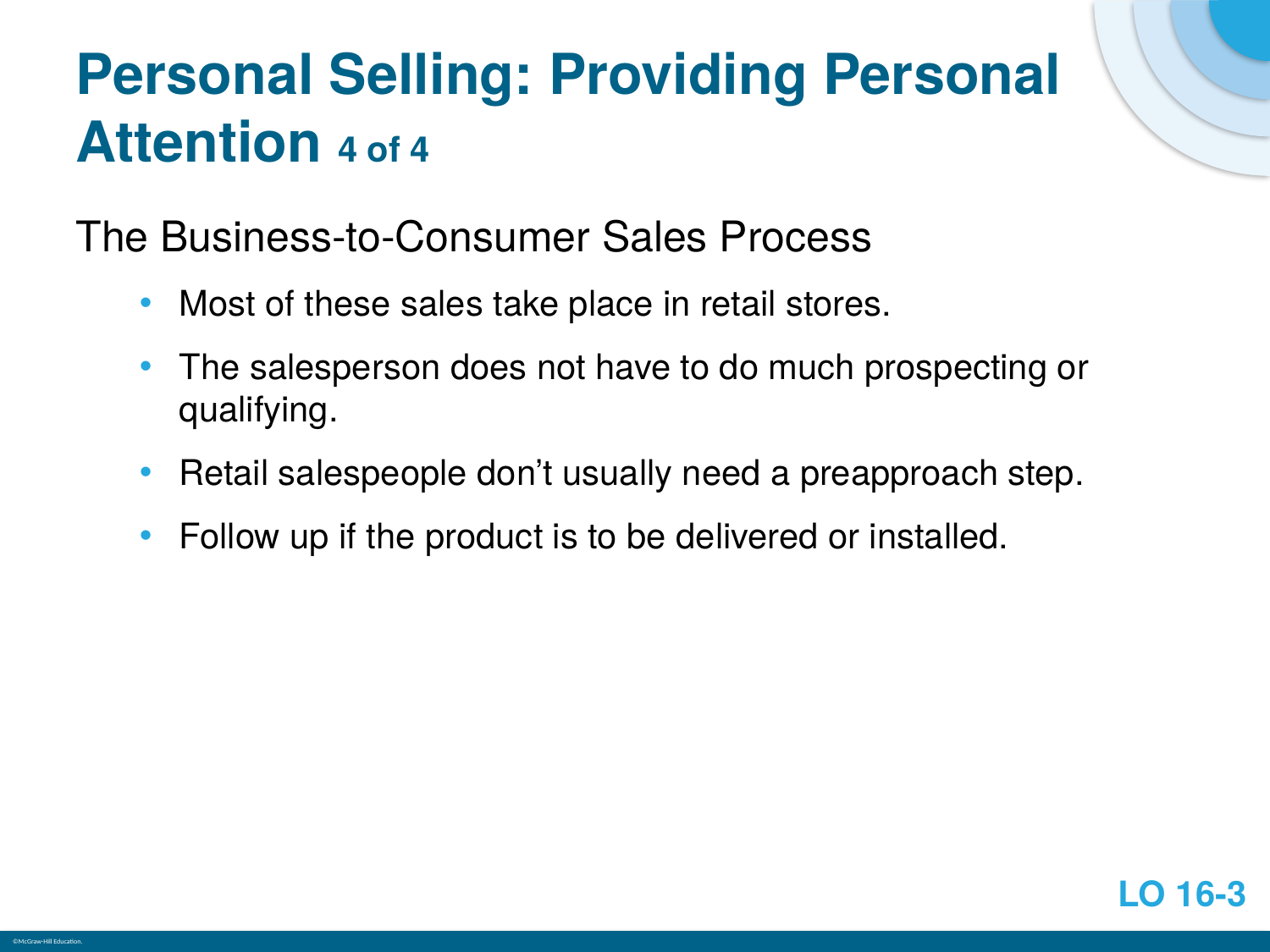

# Personal Selling: Providing Personal Attention 4 of 4
The Business-to-Consumer Sales Process
Most of these sales take place in retail stores.
The salesperson does not have to do much prospecting or qualifying.
Retail salespeople don’t usually need a preapproach step.
Follow up if the product is to be delivered or installed.
LO 16-3